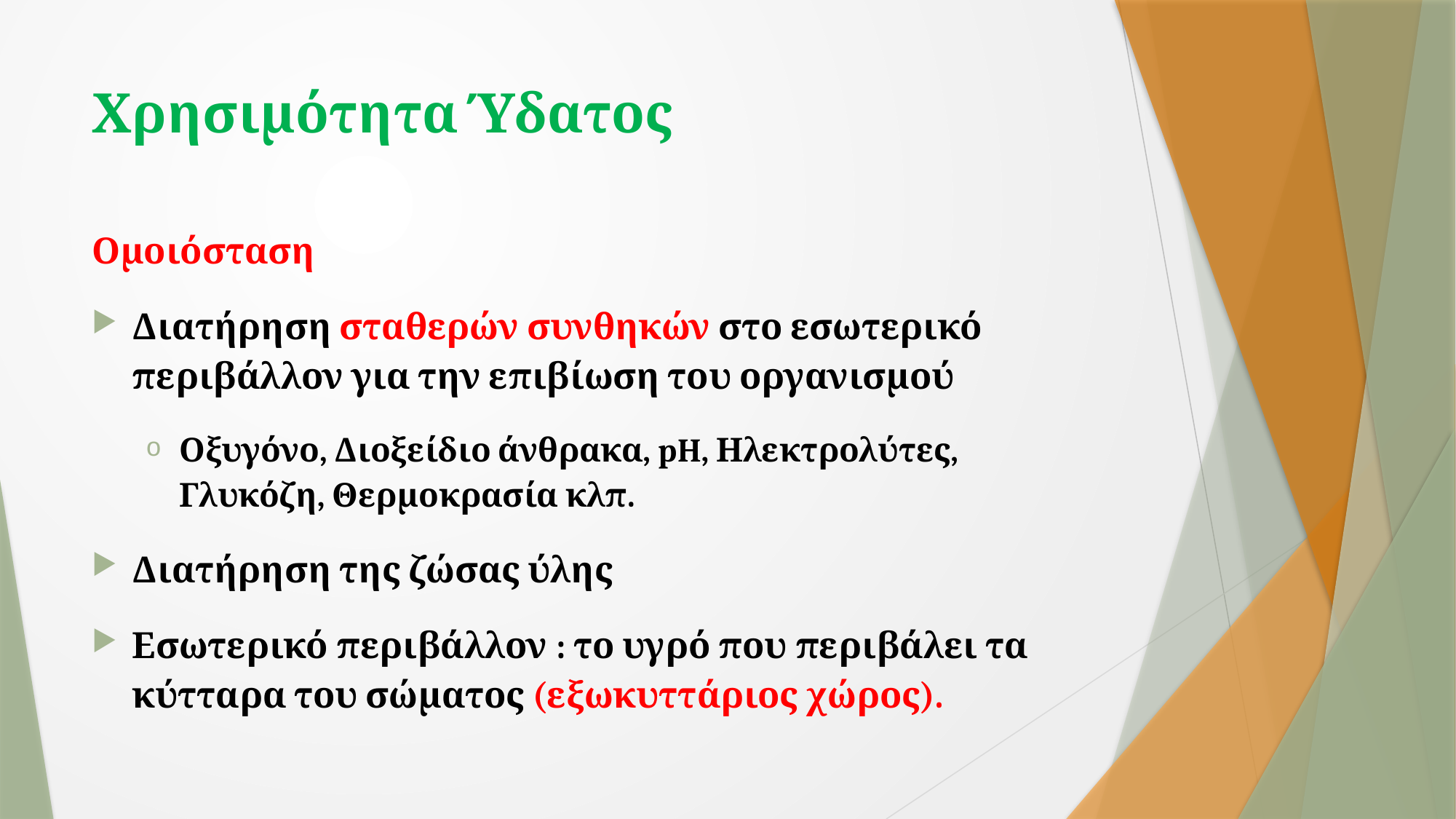

# Χρησιμότητα Ύδατος
Ομοιόσταση
Διατήρηση σταθερών συνθηκών στο εσωτερικό περιβάλλον για την επιβίωση του οργανισμού
Οξυγόνο, Διοξείδιο άνθρακα, pH, Ηλεκτρολύτες, Γλυκόζη, Θερμοκρασία κλπ.
Διατήρηση της ζώσας ύλης
Εσωτερικό περιβάλλον : το υγρό που περιβάλει τα κύτταρα του σώματος (εξωκυττάριος χώρος).